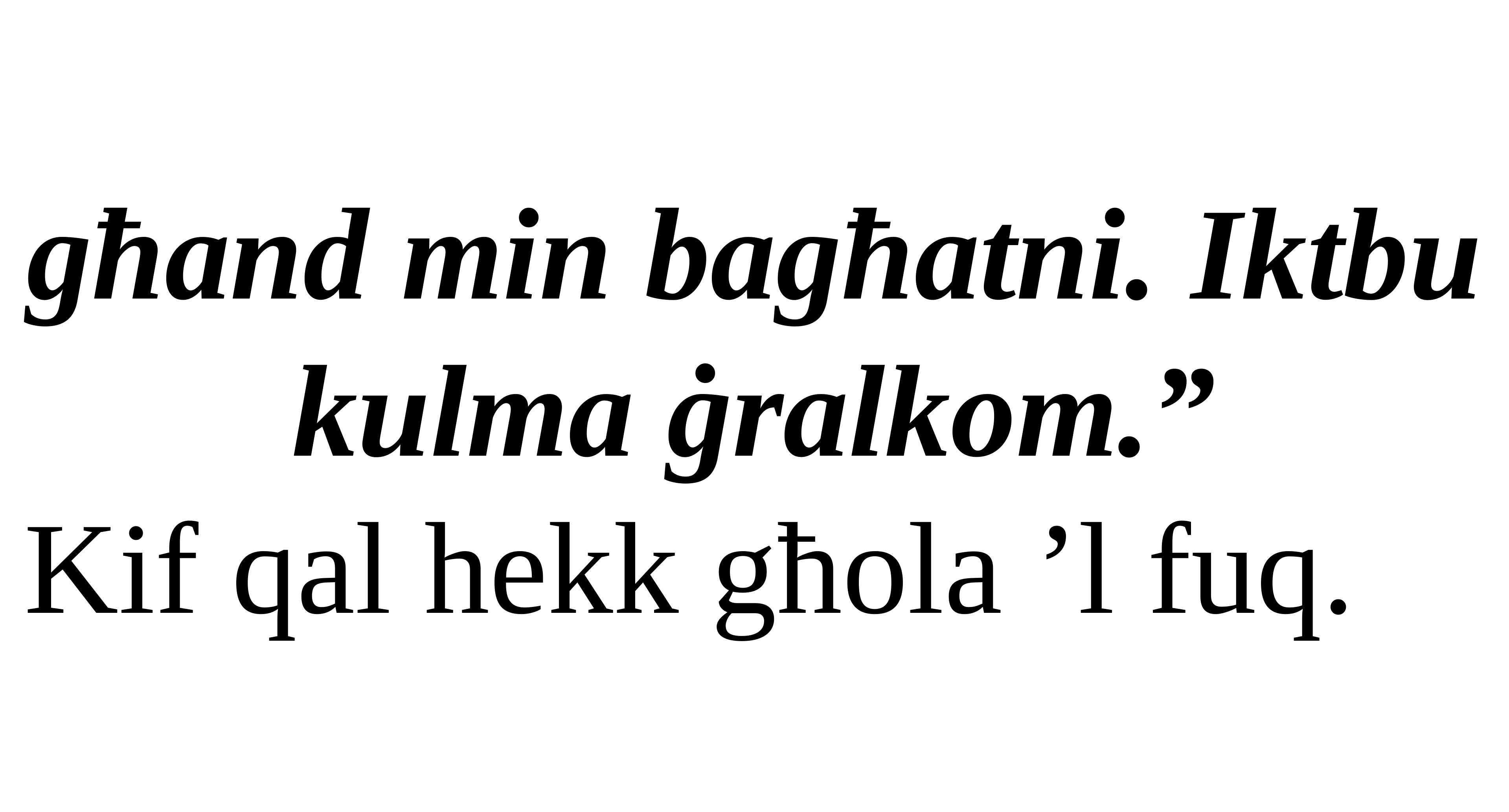

għand min bagħatni. Iktbu kulma ġralkom.”
Kif qal hekk għola ’l fuq.